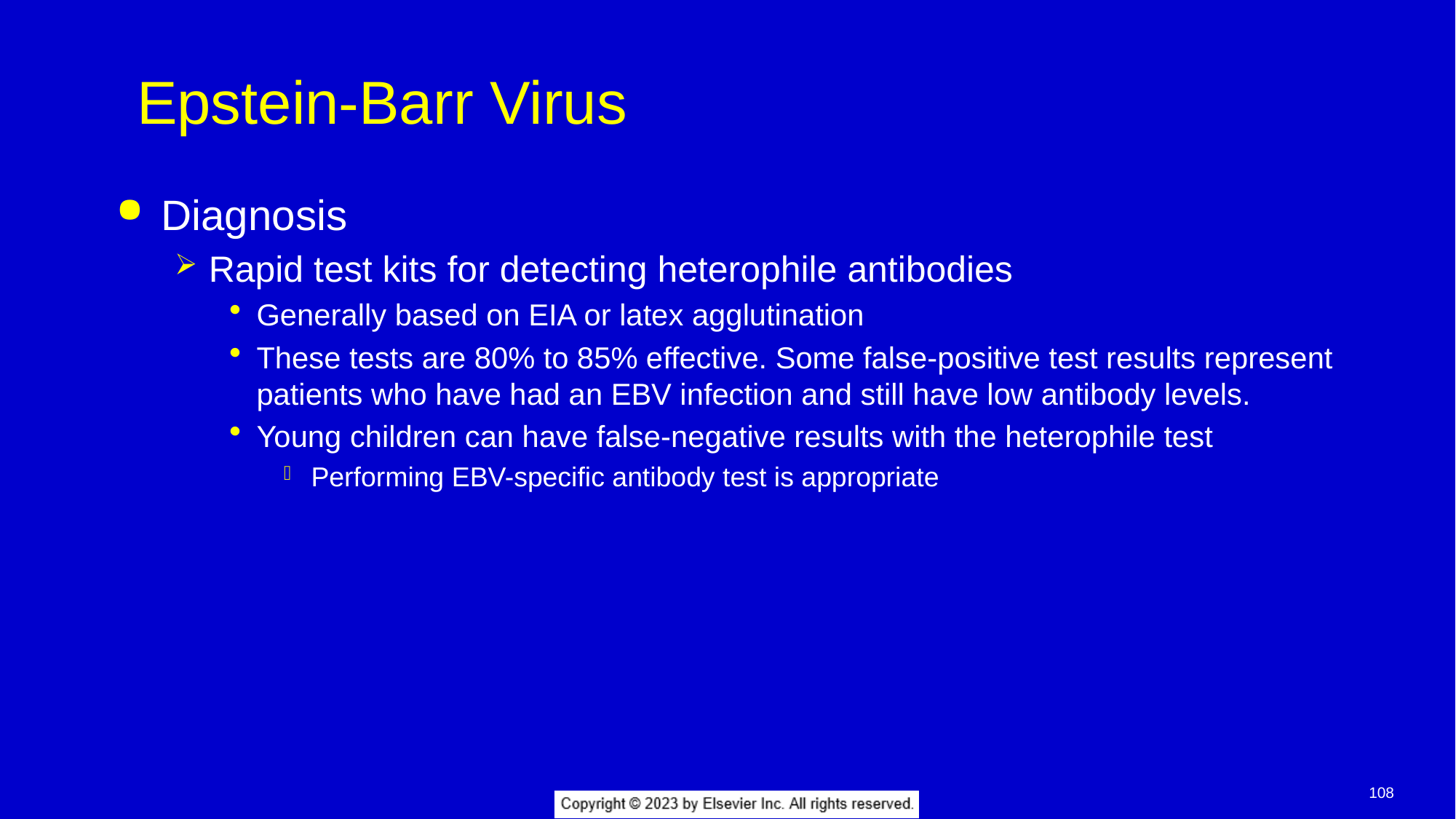

# Epstein-Barr Virus
Diagnosis
Rapid test kits for detecting heterophile antibodies
Generally based on EIA or latex agglutination
These tests are 80% to 85% effective. Some false-positive test results represent patients who have had an EBV infection and still have low antibody levels.
Young children can have false-negative results with the heterophile test
Performing EBV-specific antibody test is appropriate